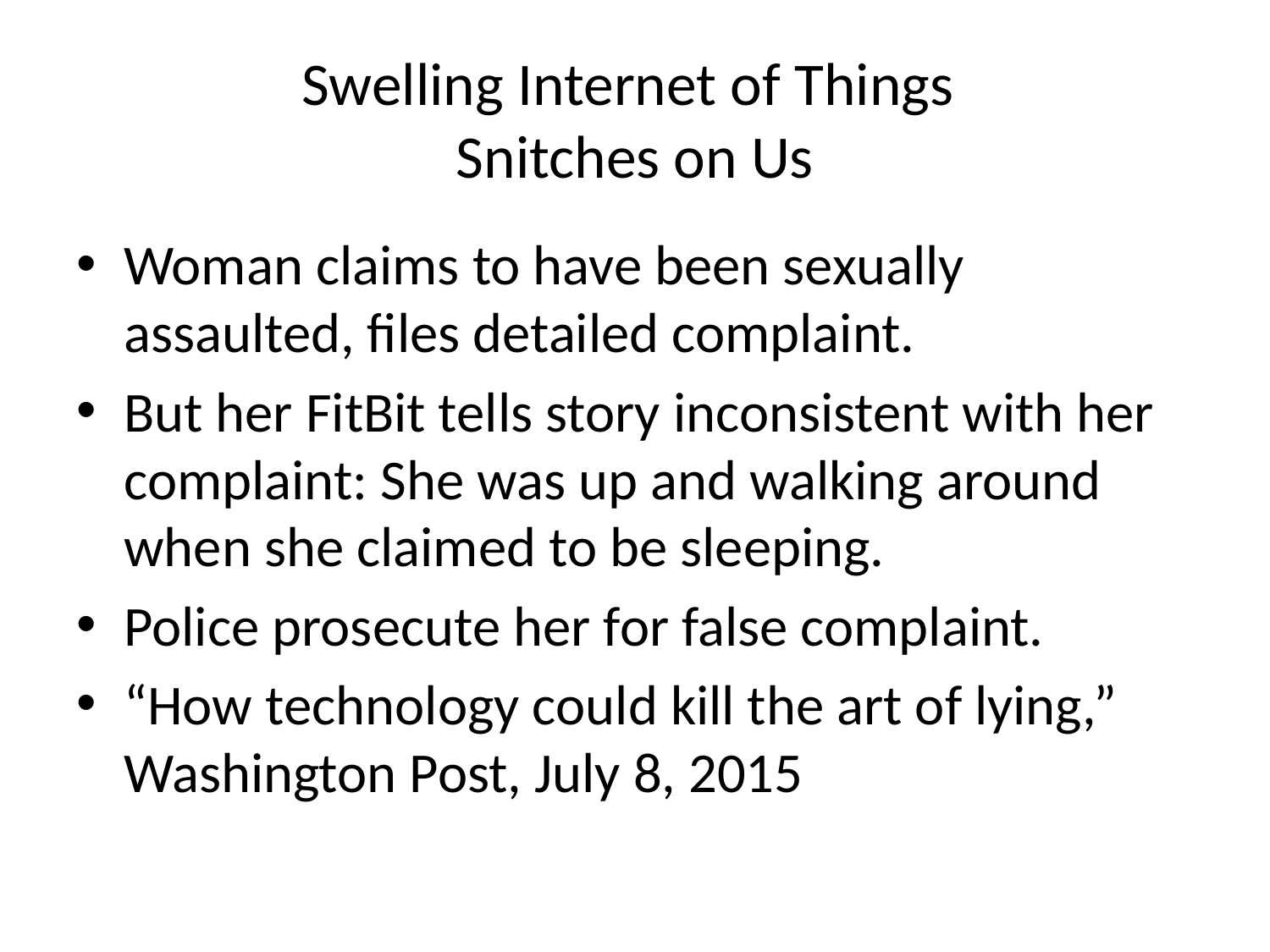

# Swelling Internet of Things Snitches on Us
Woman claims to have been sexually assaulted, files detailed complaint.
But her FitBit tells story inconsistent with her complaint: She was up and walking around when she claimed to be sleeping.
Police prosecute her for false complaint.
“How technology could kill the art of lying,” Washington Post, July 8, 2015